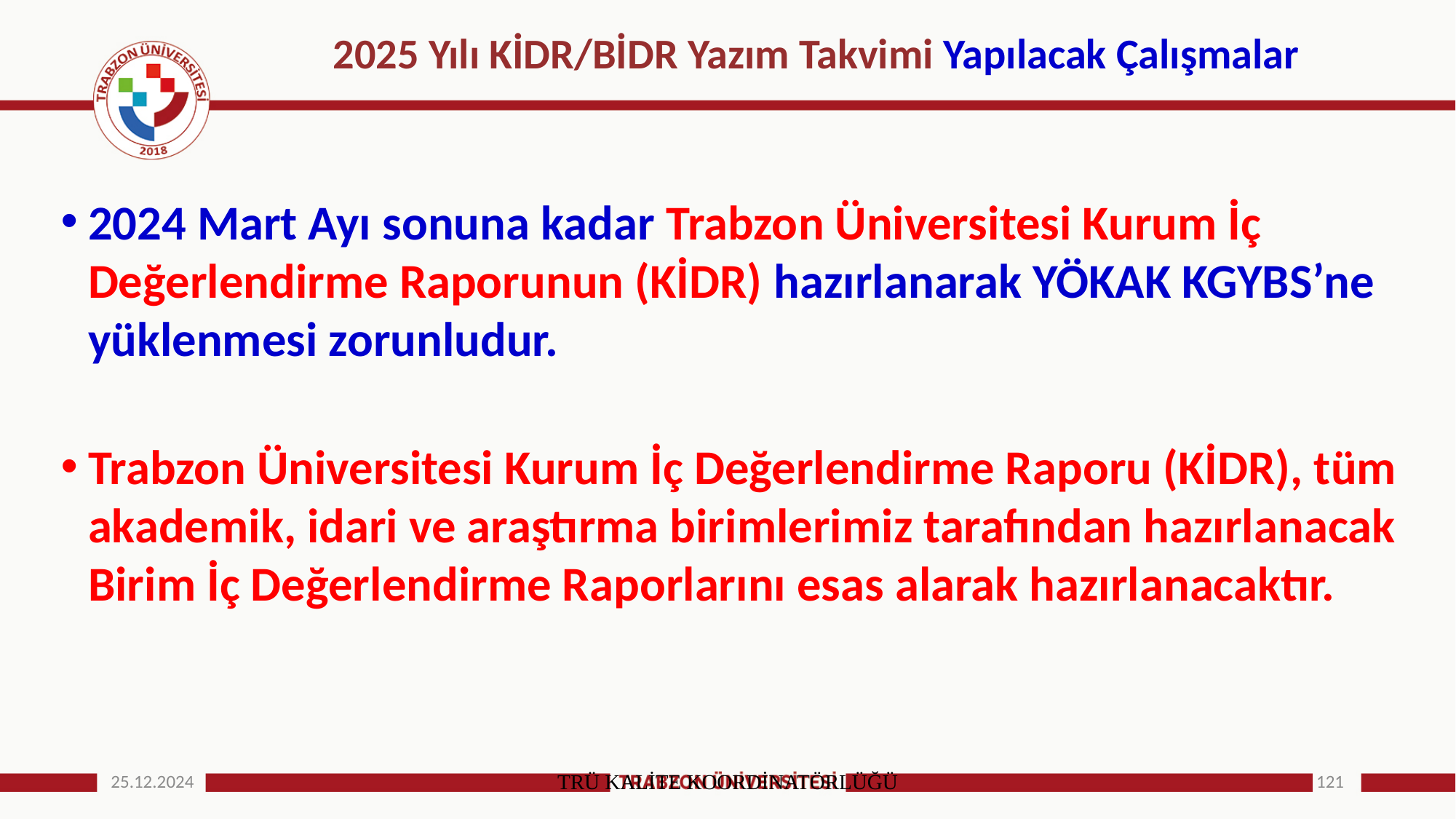

# 2025 Yılı KİDR/BİDR Yazım Takvimi Yapılacak Çalışmalar
2024 Mart Ayı sonuna kadar Trabzon Üniversitesi Kurum İç Değerlendirme Raporunun (KİDR) hazırlanarak YÖKAK KGYBS’ne yüklenmesi zorunludur.

Trabzon Üniversitesi Kurum İç Değerlendirme Raporu (KİDR), tüm akademik, idari ve araştırma birimlerimiz tarafından hazırlanacak Birim İç Değerlendirme Raporlarını esas alarak hazırlanacaktır.

25.12.2024
TRÜ KALİTE KOORDİNATÖRLÜĞÜ
121